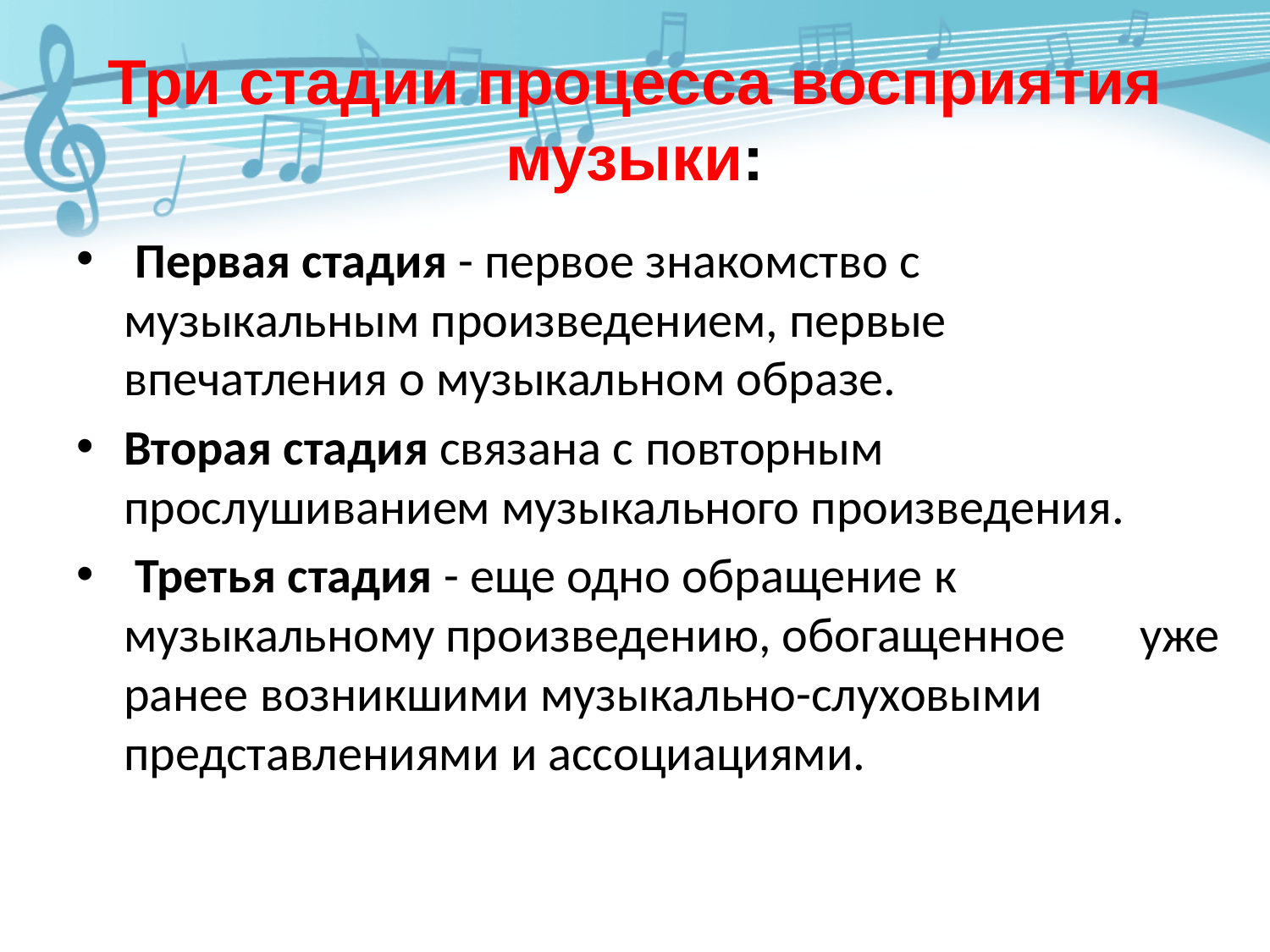

# Три стадии процесса восприятия музыки:
 Первая стадия - первое знакомство с 	музыкальным произведением, первые 	впечатления о музыкальном образе.
Вторая стадия связана с повторным 	прослушиванием музыкального произведения.
 Третья стадия - еще одно обращение к 	музыкальному произведению, обогащенное 	уже ранее возникшими музыкально-слуховыми 	представлениями и ассоциациями.